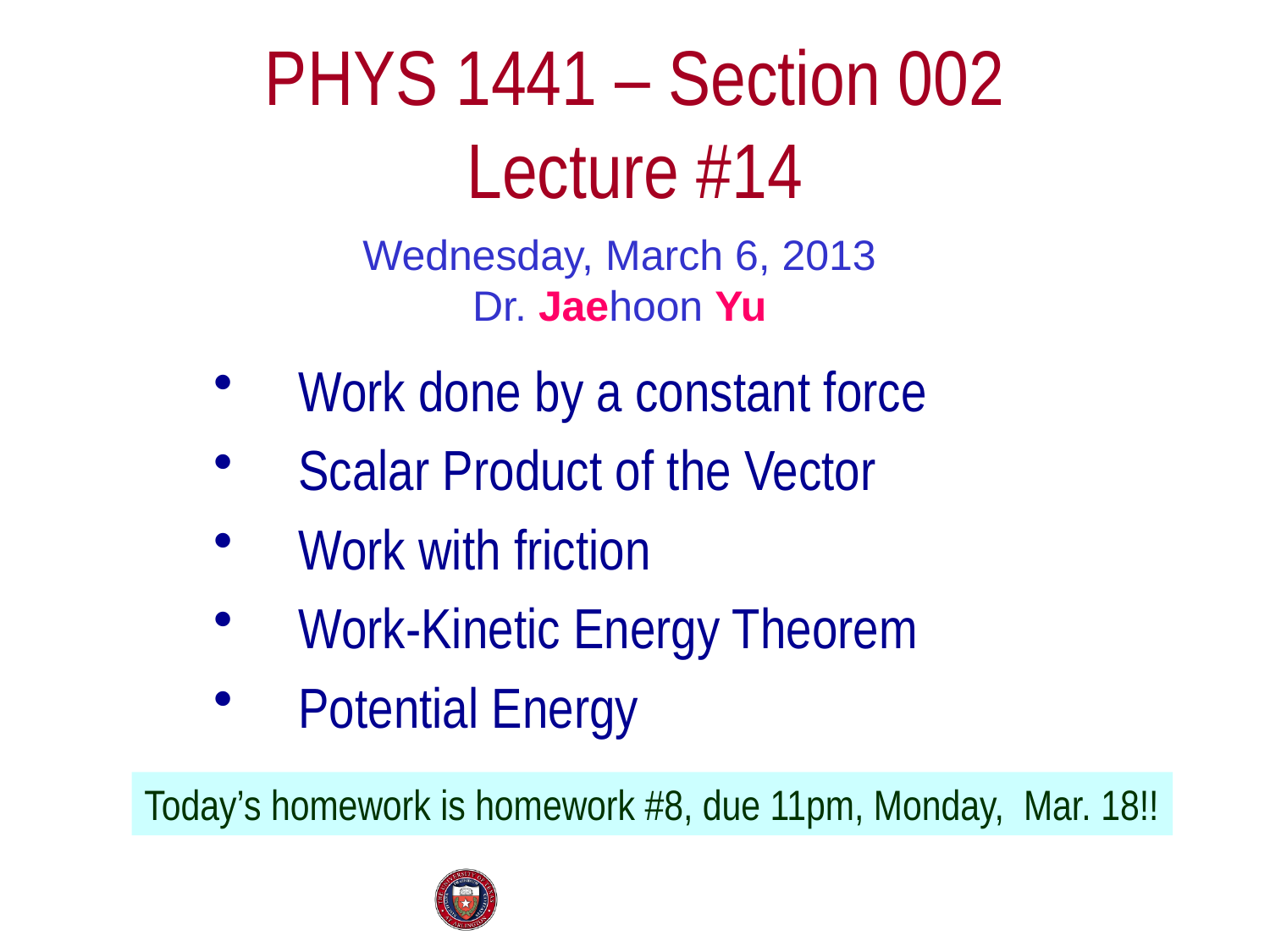

# PHYS 1441 – Section 002 Lecture #14
Wednesday, March 6, 2013
Dr. Jaehoon Yu
Work done by a constant force
Scalar Product of the Vector
Work with friction
Work-Kinetic Energy Theorem
Potential Energy
Today’s homework is homework #8, due 11pm, Monday,  Mar. 18!!